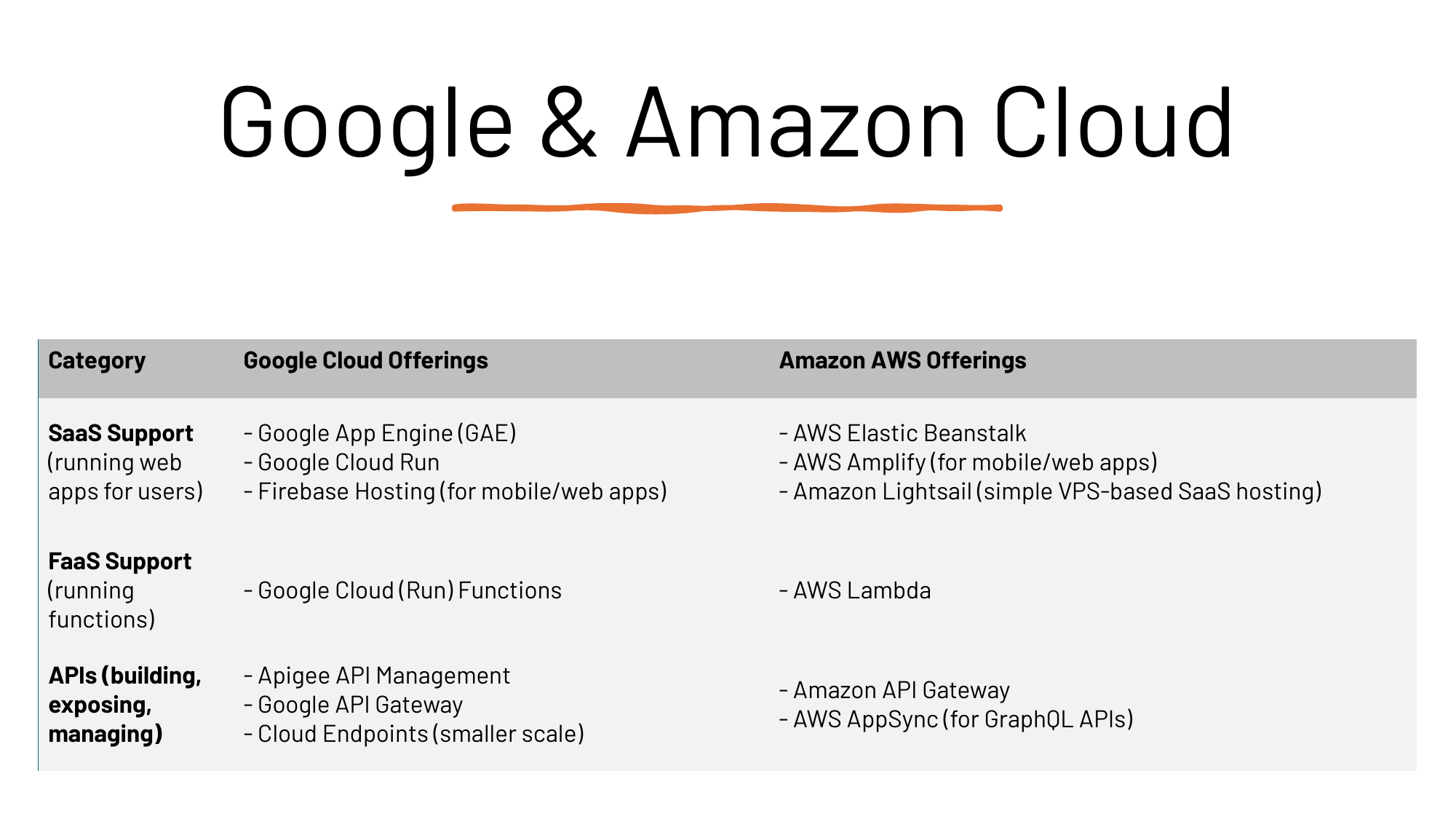

# Google & Amazon Cloud

| Category | Google Cloud Offerings | Amazon AWS Offerings |
| --- | --- | --- |
| SaaS Support (running web apps for users) | - Google App Engine (GAE) - Google Cloud Run - Firebase Hosting (for mobile/web apps) | - AWS Elastic Beanstalk - AWS Amplify (for mobile/web apps) - Amazon Lightsail (simple VPS-based SaaS hosting) |
| FaaS Support (running functions) | - Google Cloud (Run) Functions | - AWS Lambda |
| APIs (building, exposing, managing) | - Apigee API Management - Google API Gateway - Cloud Endpoints (smaller scale) | - Amazon API Gateway - AWS AppSync (for GraphQL APIs) |